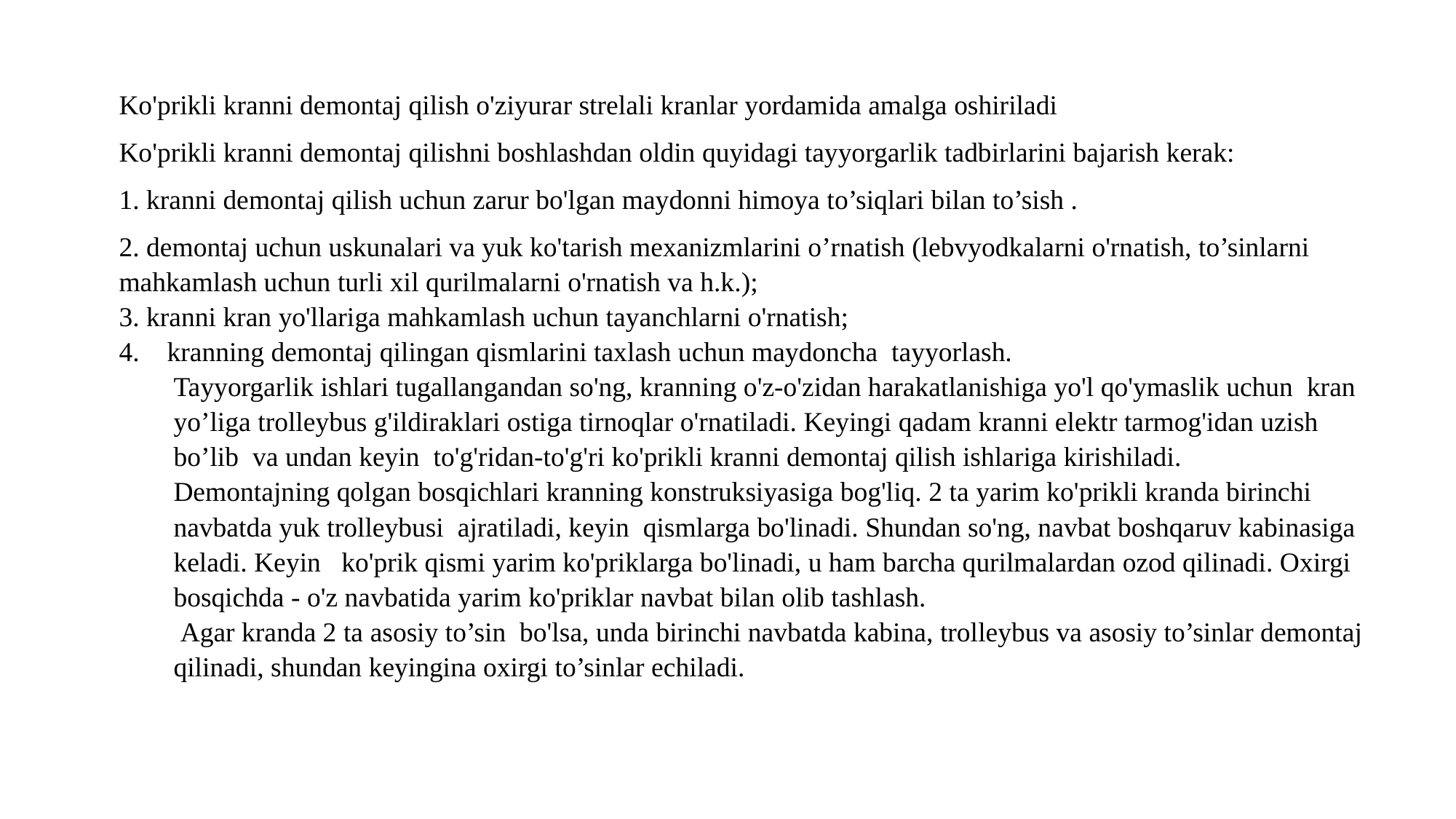

Ko'prikli kranni demontaj qilish o'ziyurar strelali kranlar yordamida amalga oshiriladi
Ko'prikli kranni demontaj qilishni boshlashdan oldin quyidagi tayyorgarlik tadbirlarini bajarish kerak:
1. kranni demontaj qilish uchun zarur bo'lgan maydonni himoya to’siqlari bilan to’sish .
2. demontaj uchun uskunalari va yuk ko'tarish mexanizmlarini o’rnatish (lebvyodkalarni o'rnatish, to’sinlarni mahkamlash uchun turli xil qurilmalarni o'rnatish va h.k.);
3. kranni kran yo'llariga mahkamlash uchun tayanchlarni o'rnatish;
4.    kranning demontaj qilingan qismlarini taxlash uchun maydoncha  tayyorlash.
Tayyorgarlik ishlari tugallangandan so'ng, kranning o'z-o'zidan harakatlanishiga yo'l qo'ymaslik uchun  kran yo’liga trolleybus g'ildiraklari ostiga tirnoqlar o'rnatiladi. Keyingi qadam kranni elektr tarmog'idan uzish bo’lib  va undan keyin  to'g'ridan-to'g'ri ko'prikli kranni demontaj qilish ishlariga kirishiladi.
Demontajning qolgan bosqichlari kranning konstruksiyasiga bog'liq. 2 ta yarim ko'prikli kranda birinchi navbatda yuk trolleybusi  ajratiladi, keyin  qismlarga bo'linadi. Shundan so'ng, navbat boshqaruv kabinasiga keladi. Keyin   ko'prik qismi yarim ko'priklarga bo'linadi, u ham barcha qurilmalardan ozod qilinadi. Oxirgi bosqichda - o'z navbatida yarim ko'priklar navbat bilan olib tashlash.
 Agar kranda 2 ta asosiy to’sin  bo'lsa, unda birinchi navbatda kabina, trolleybus va asosiy to’sinlar demontaj qilinadi, shundan keyingina oxirgi to’sinlar echiladi.